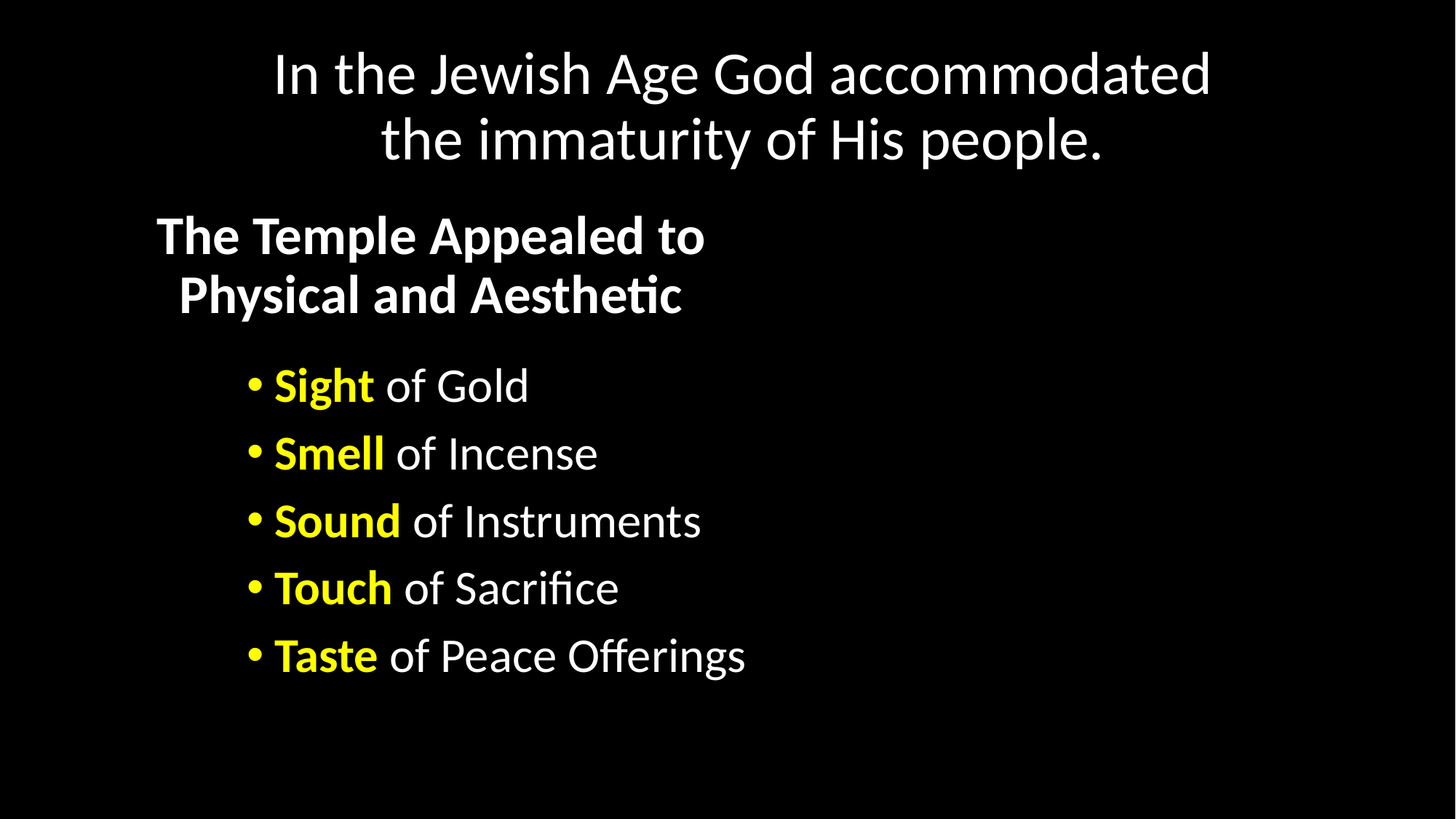

# In the Jewish Age God accommodated the immaturity of His people.
The Temple Appealed to Physical and Aesthetic
Sight of Gold
Smell of Incense
Sound of Instruments
Touch of Sacrifice
Taste of Peace Offerings